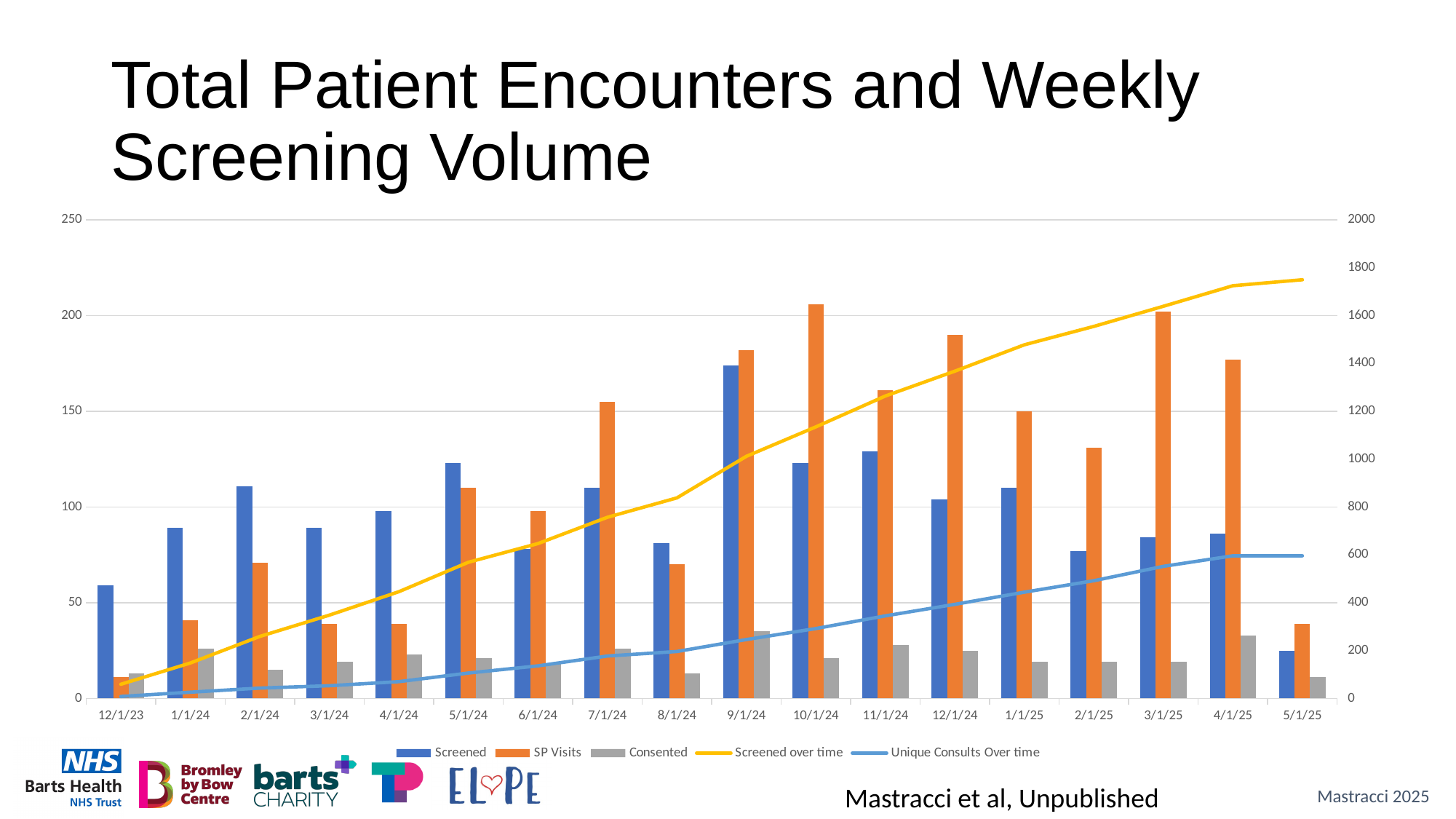

# Total Patient Encounters and Weekly Screening Volume

### Chart

| Category | Screened | SP Visits | Consented | Screened over time | Unique Consults Over time |
|---|---|---|---|---|---|
| 45261 | 59.0 | 11.0 | 13.0 | 59.0 | 8.0 |
| 45292 | 89.0 | 41.0 | 26.0 | 148.0 | 26.0 |
| 45323 | 111.0 | 71.0 | 15.0 | 259.0 | 43.0 |
| 45352 | 89.0 | 39.0 | 19.0 | 348.0 | 53.0 |
| 45383 | 98.0 | 39.0 | 23.0 | 446.0 | 70.0 |
| 45413 | 123.0 | 110.0 | 21.0 | 569.0 | 106.0 |
| 45444 | 78.0 | 98.0 | 18.0 | 647.0 | 136.0 |
| 45474 | 110.0 | 155.0 | 26.0 | 757.0 | 177.0 |
| 45505 | 81.0 | 70.0 | 13.0 | 838.0 | 196.0 |
| 45536 | 174.0 | 182.0 | 35.0 | 1012.0 | 246.0 |
| 45566 | 123.0 | 206.0 | 21.0 | 1135.0 | 292.0 |
| 45597 | 129.0 | 161.0 | 28.0 | 1264.0 | 345.0 |
| 45627 | 104.0 | 190.0 | 25.0 | 1368.0 | 393.0 |
| 45658 | 110.0 | 150.0 | 19.0 | 1478.0 | 444.0 |
| 45689 | 77.0 | 131.0 | 19.0 | 1555.0 | 492.0 |
| 45717 | 84.0 | 202.0 | 19.0 | 1639.0 | 552.0 |
| 45748 | 86.0 | 177.0 | 33.0 | 1725.0 | 596.0 |
| 45778 | 25.0 | 39.0 | 11.0 | 1750.0 | 596.0 |
Mastracci et al, Unpublished